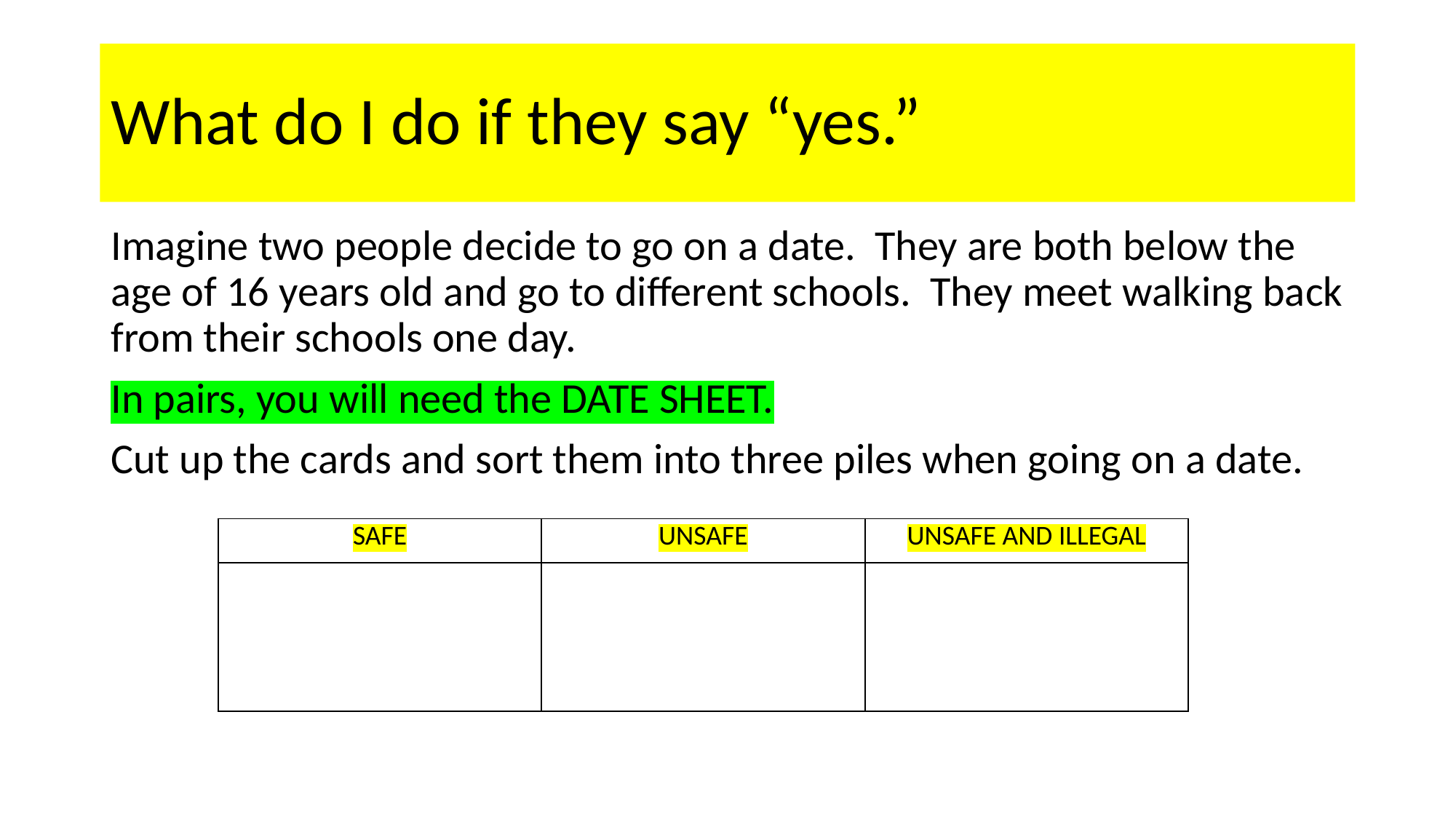

# What do I do if they say “yes.”
Imagine two people decide to go on a date.  They are both below the age of 16 years old and go to different schools.  They meet walking back from their schools one day.
In pairs, you will need the DATE SHEET.
Cut up the cards and sort them into three piles when going on a date.
| SAFE | UNSAFE | UNSAFE AND ILLEGAL |
| --- | --- | --- |
|  |  |  |